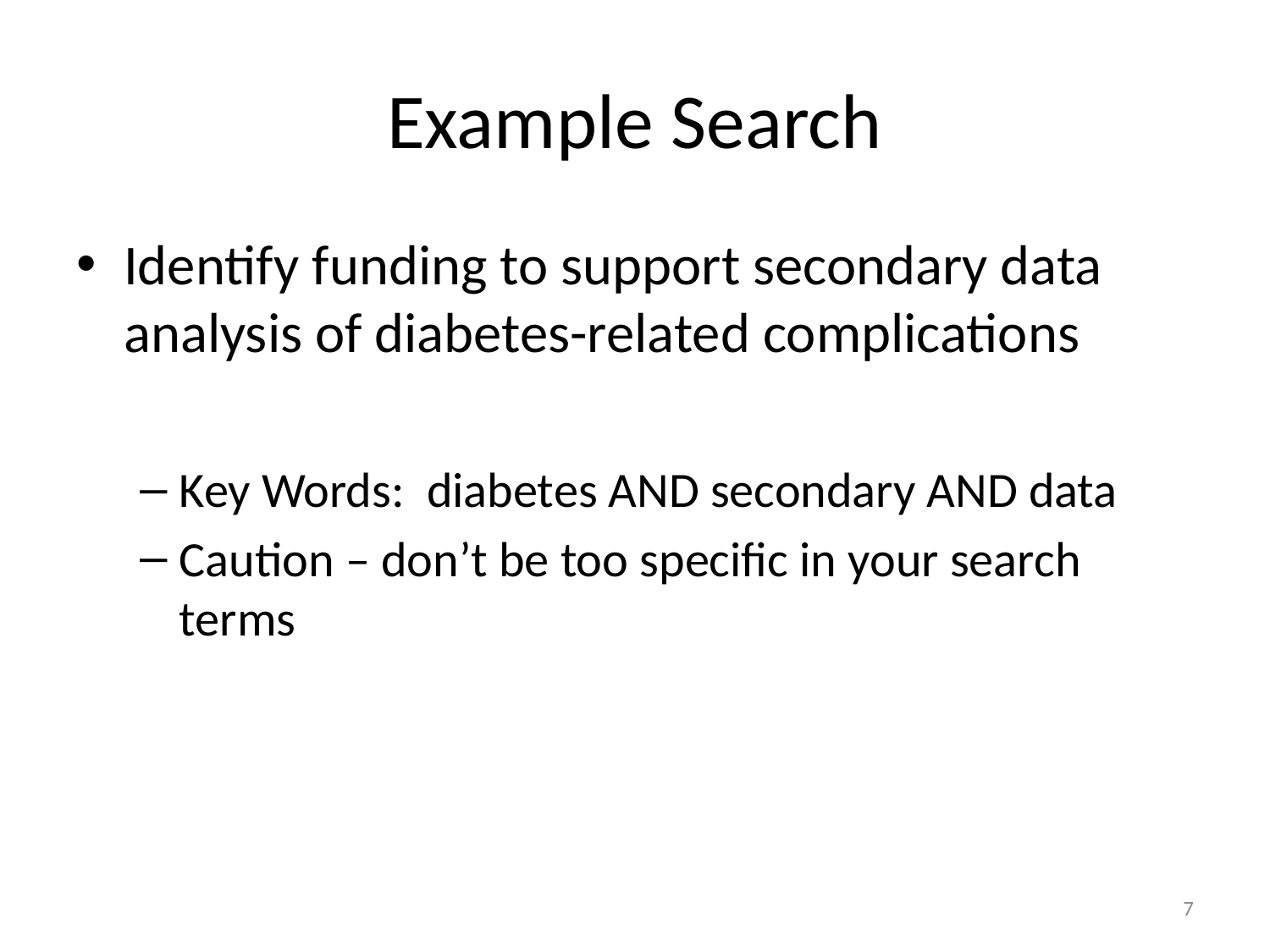

# Example Search
Identify funding to support secondary data analysis of diabetes-related complications

Key Words:  diabetes AND secondary AND data
Caution – don’t be too specific in your search terms

7